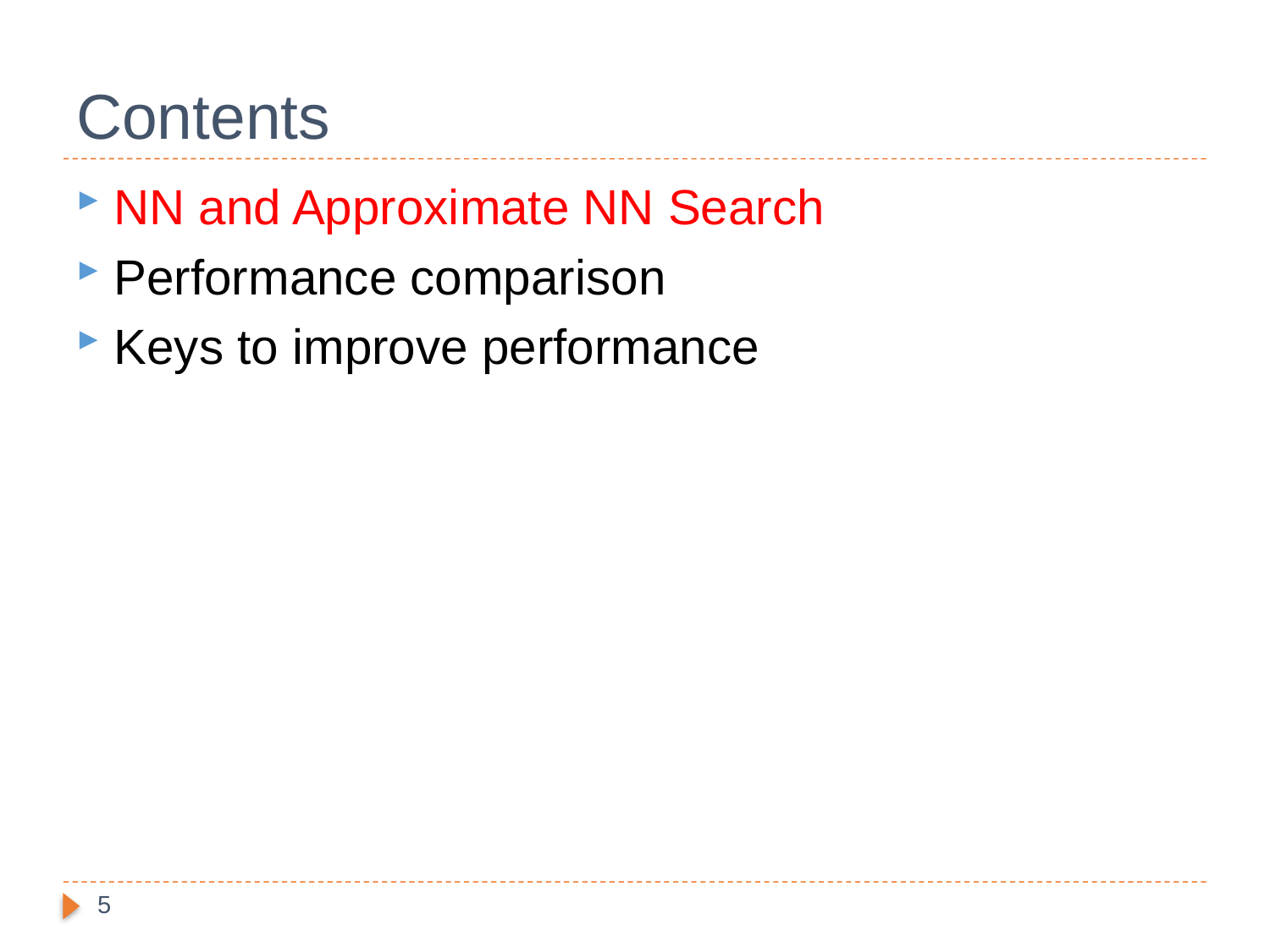

# Contents
NN and Approximate NN Search
Performance comparison
Keys to improve performance

5